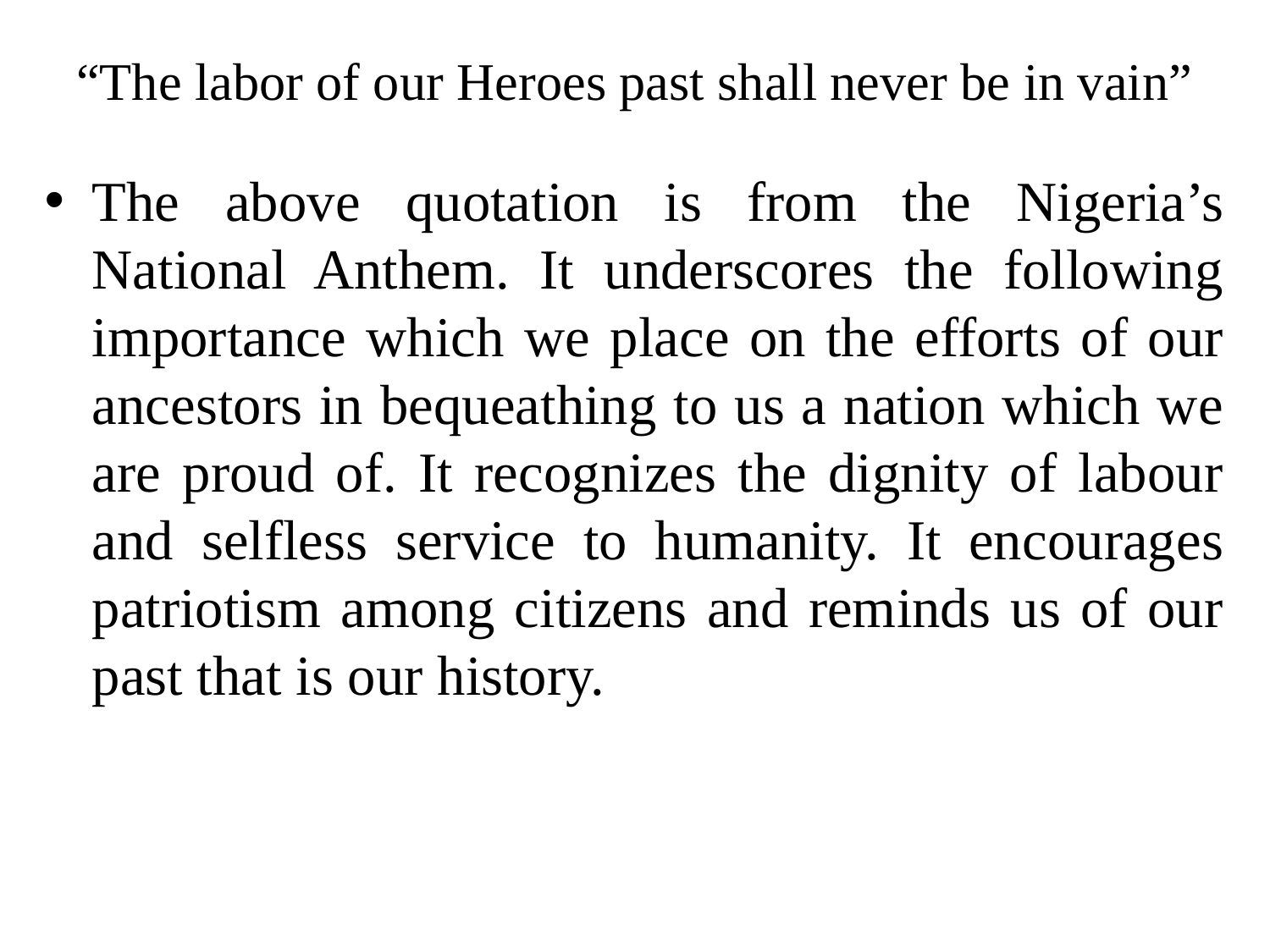

# “The labor of our Heroes past shall never be in vain”
The above quotation is from the Nigeria’s National Anthem. It underscores the following importance which we place on the efforts of our ancestors in bequeathing to us a nation which we are proud of. It recognizes the dignity of labour and selfless service to humanity. It encourages patriotism among citizens and reminds us of our past that is our history.